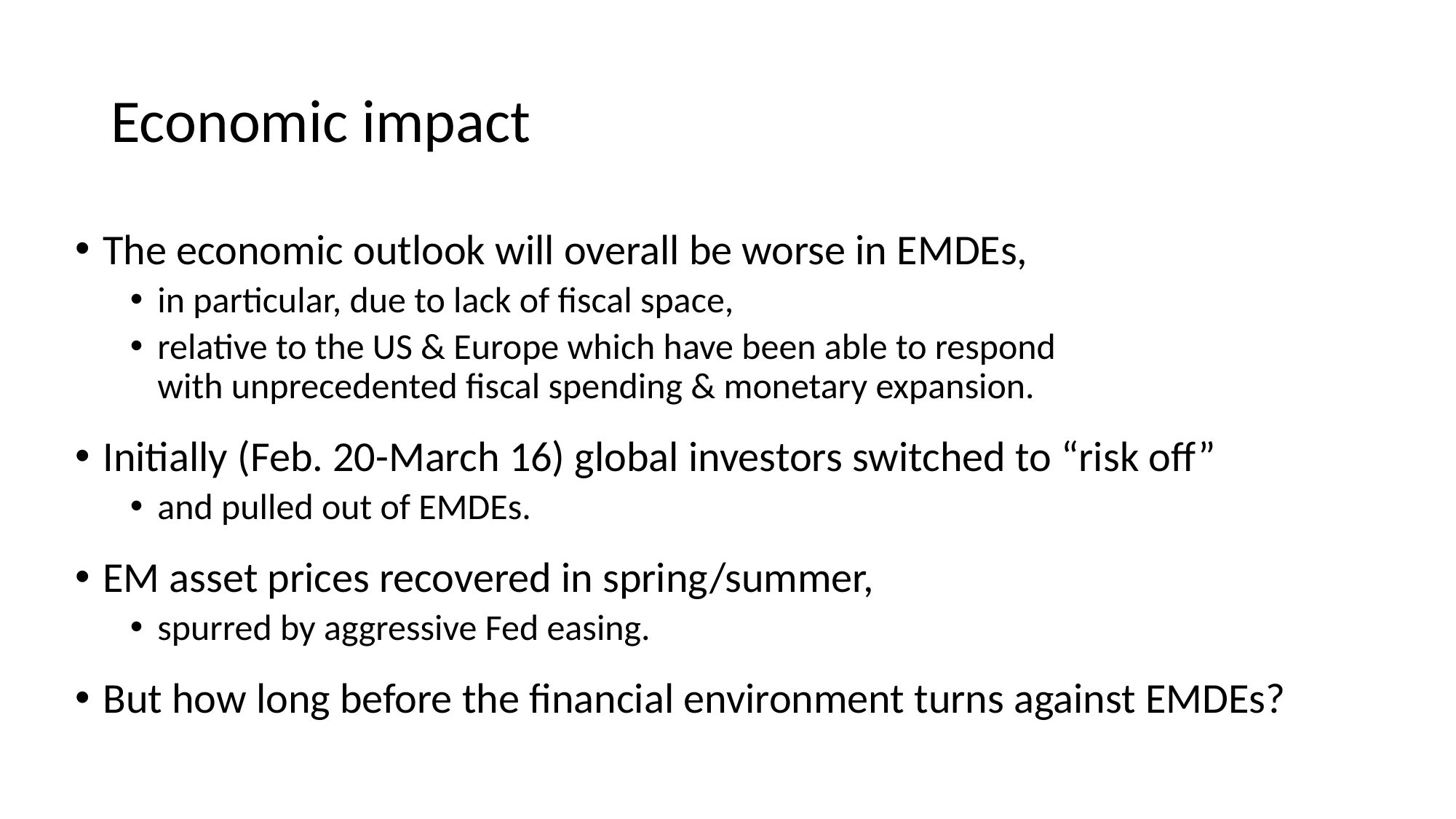

# Economic impact
The economic outlook will overall be worse in EMDEs,
in particular, due to lack of fiscal space,
relative to the US & Europe which have been able to respond
with unprecedented fiscal spending & monetary expansion.
Initially (Feb. 20-March 16) global investors switched to “risk off”
and pulled out of EMDEs.
EM asset prices recovered in spring/summer,
spurred by aggressive Fed easing.
But how long before the financial environment turns against EMDEs?